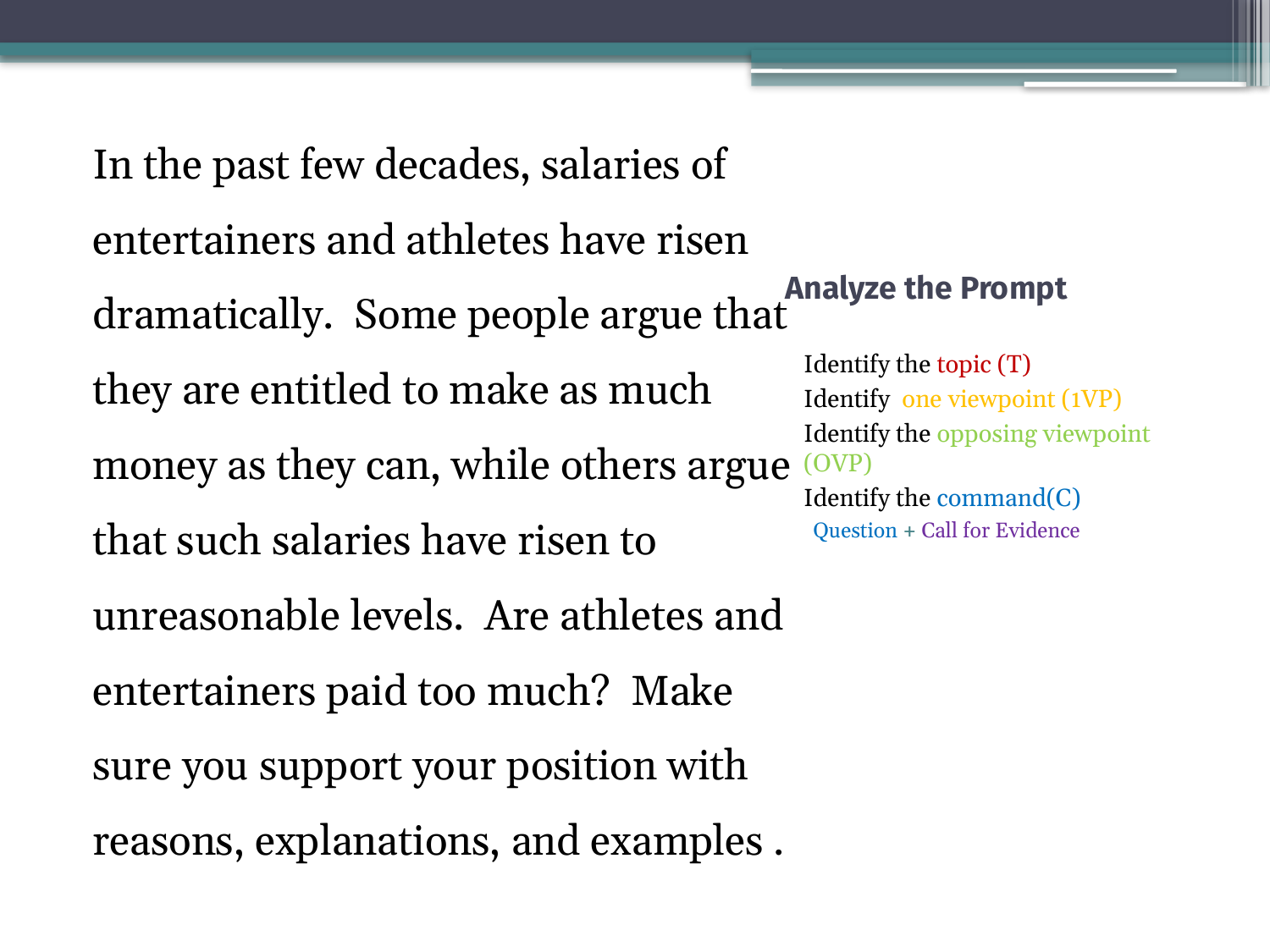

In the past few decades, salaries of entertainers and athletes have risen dramatically.  Some people argue that they are entitled to make as much money as they can, while others argue that such salaries have risen to unreasonable levels.  Are athletes and entertainers paid too much?  Make sure you support your position with reasons, explanations, and examples .
# Analyze the Prompt

Identify the topic (T)
Identify  one viewpoint (1VP)
Identify the opposing viewpoint (OVP)
Identify the command(C)
Question + Call for Evidence